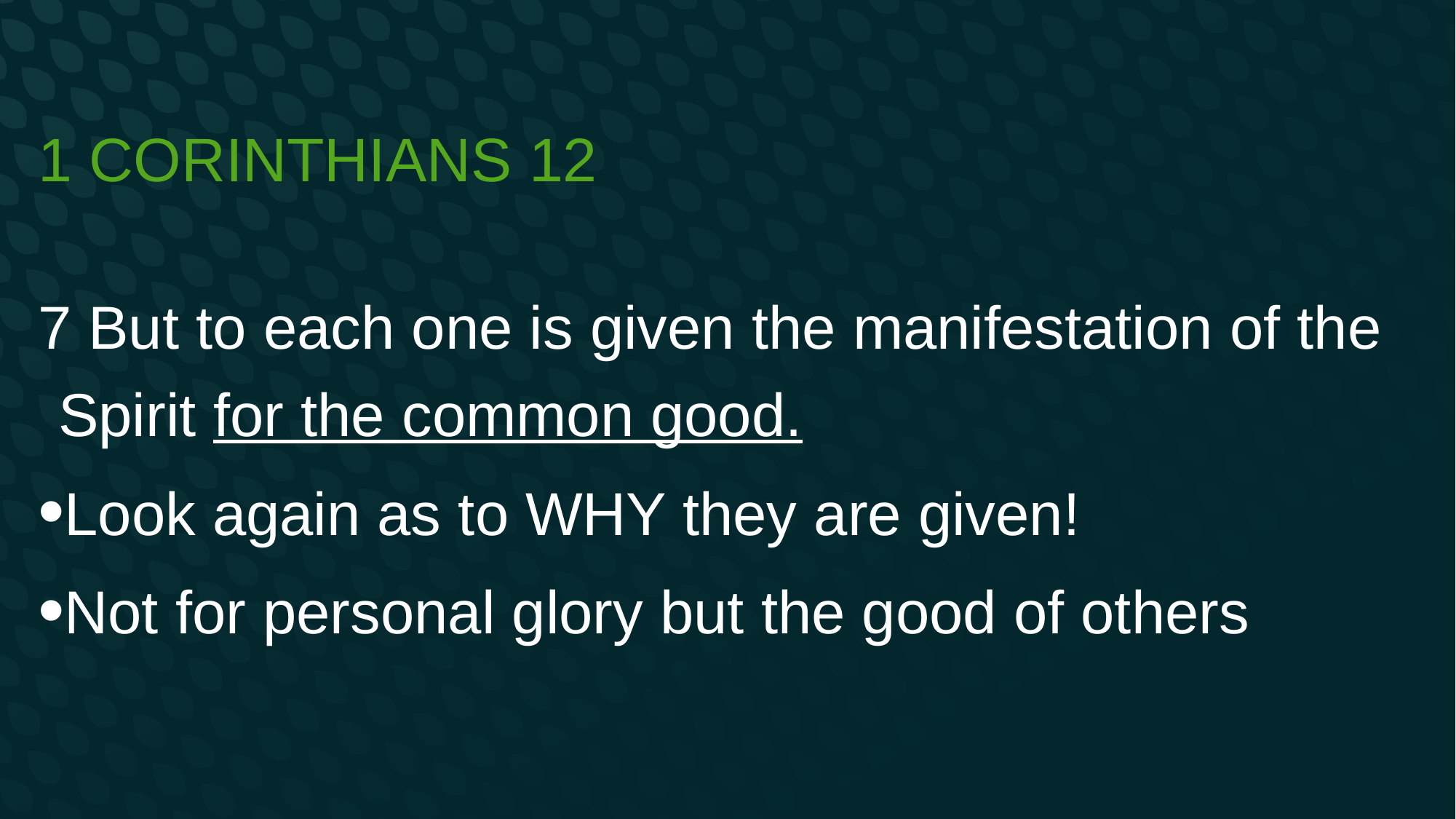

# 1 Corinthians 12
7 But to each one is given the manifestation of the Spirit for the common good.
Look again as to WHY they are given!
Not for personal glory but the good of others